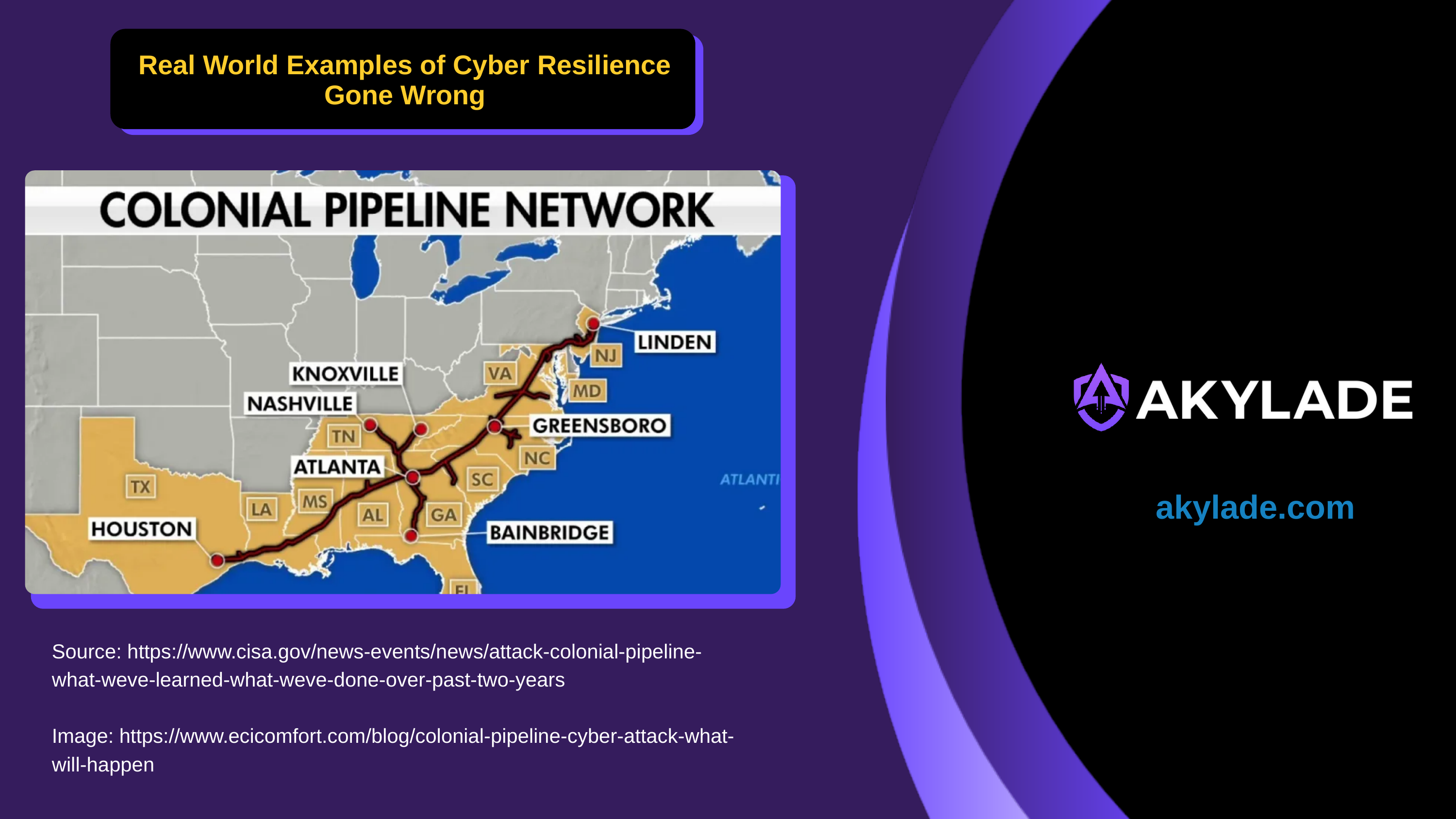

Real World Examples of Cyber Resilience Gone Wrong

akylade.com
Source: https://www.cisa.gov/news-events/news/attack-colonial-pipeline-what-weve-learned-what-weve-done-over-past-two-years

Image: https://www.ecicomfort.com/blog/colonial-pipeline-cyber-attack-what-will-happen